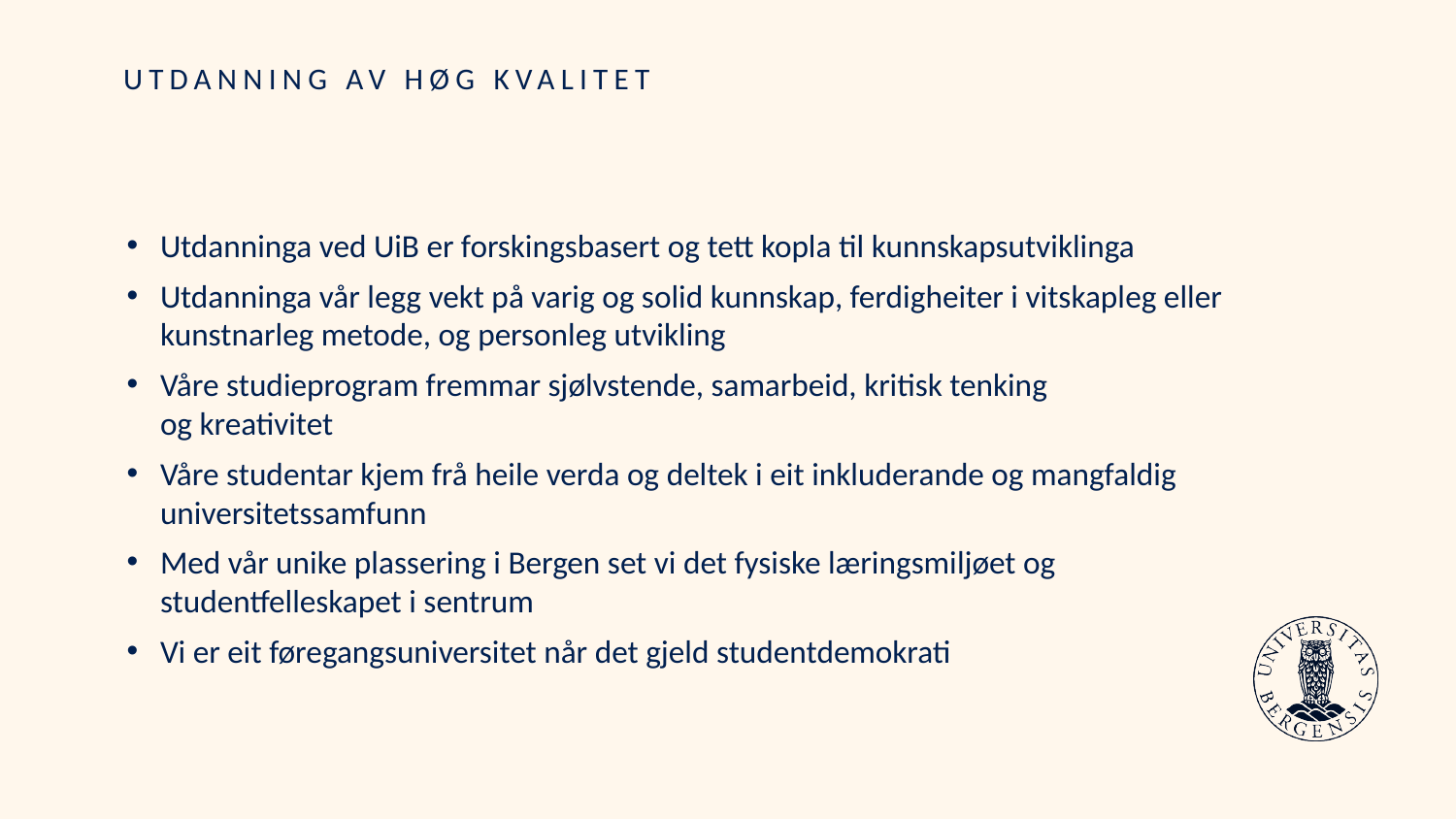

# UTDANNING AV HØG KVALITET

Utdanninga ved UiB er forskingsbasert og tett kopla til kunnskapsutviklinga
Utdanninga vår legg vekt på varig og solid kunnskap, ferdigheiter i vitskapleg eller kunstnarleg metode, og personleg utvikling
Våre studieprogram fremmar sjølvstende, samarbeid, kritisk tenking
og kreativitet
Våre studentar kjem frå heile verda og deltek i eit inkluderande og mangfaldig universitetssamfunn
Med vår unike plassering i Bergen set vi det fysiske læringsmiljøet og studentfelleskapet i sentrum
Vi er eit føregangsuniversitet når det gjeld studentdemokrati